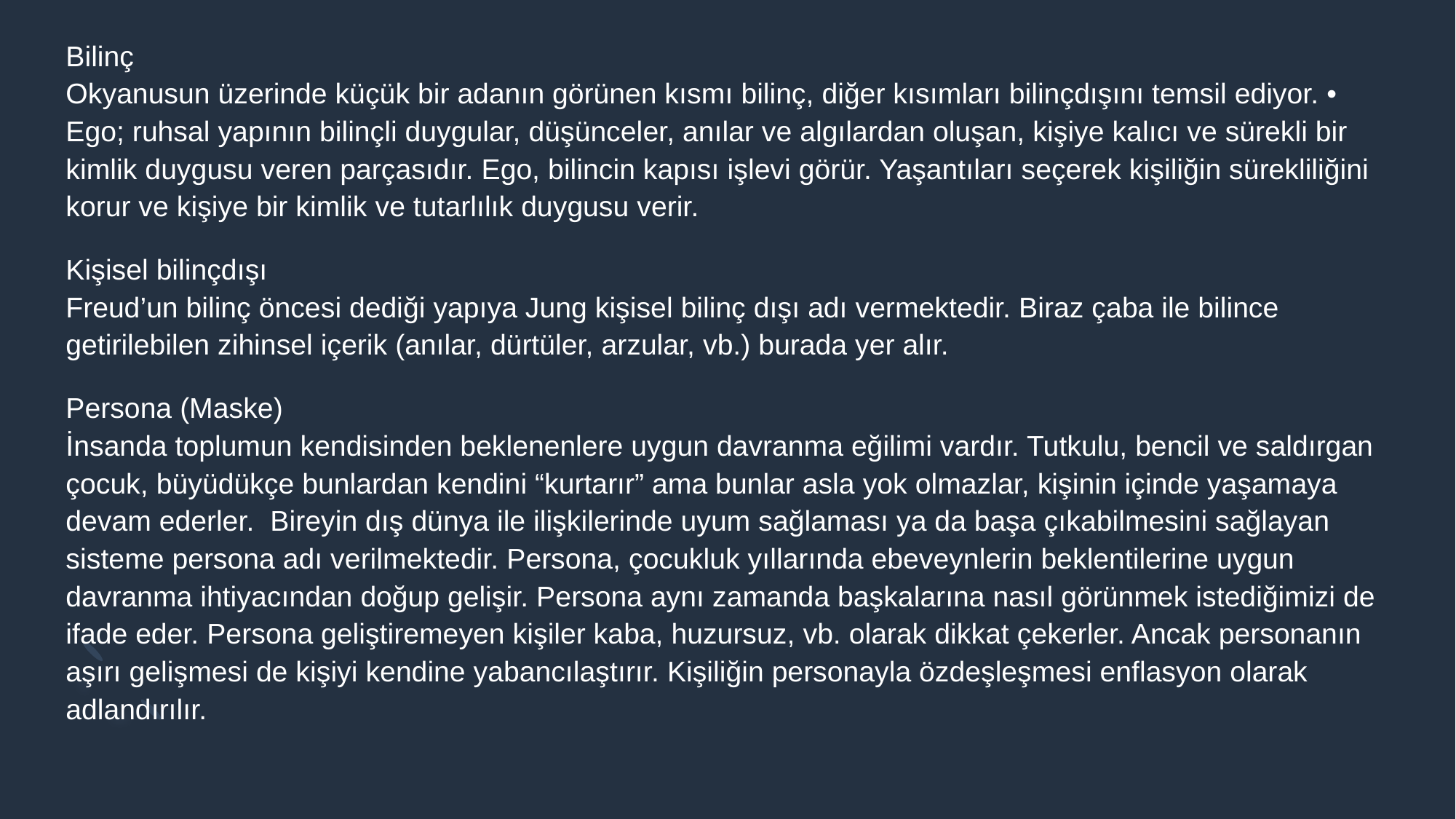

Bilinç 
Okyanusun üzerinde küçük bir adanın görünen kısmı bilinç, diğer kısımları bilinçdışını temsil ediyor. • Ego; ruhsal yapının bilinçli duygular, düşünceler, anılar ve algılardan oluşan, kişiye kalıcı ve sürekli bir kimlik duygusu veren parçasıdır. Ego, bilincin kapısı işlevi görür. Yaşantıları seçerek kişiliğin sürekliliğini korur ve kişiye bir kimlik ve tutarlılık duygusu verir.
Kişisel bilinçdışı 
Freud’un bilinç öncesi dediği yapıya Jung kişisel bilinç dışı adı vermektedir. Biraz çaba ile bilince getirilebilen zihinsel içerik (anılar, dürtüler, arzular, vb.) burada yer alır.
Persona (Maske)
İnsanda toplumun kendisinden beklenenlere uygun davranma eğilimi vardır. Tutkulu, bencil ve saldırgan çocuk, büyüdükçe bunlardan kendini “kurtarır” ama bunlar asla yok olmazlar, kişinin içinde yaşamaya devam ederler.  Bireyin dış dünya ile ilişkilerinde uyum sağlaması ya da başa çıkabilmesini sağlayan sisteme persona adı verilmektedir. Persona, çocukluk yıllarında ebeveynlerin beklentilerine uygun davranma ihtiyacından doğup gelişir. Persona aynı zamanda başkalarına nasıl görünmek istediğimizi de ifade eder. Persona geliştiremeyen kişiler kaba, huzursuz, vb. olarak dikkat çekerler. Ancak personanın aşırı gelişmesi de kişiyi kendine yabancılaştırır. Kişiliğin personayla özdeşleşmesi enflasyon olarak adlandırılır.